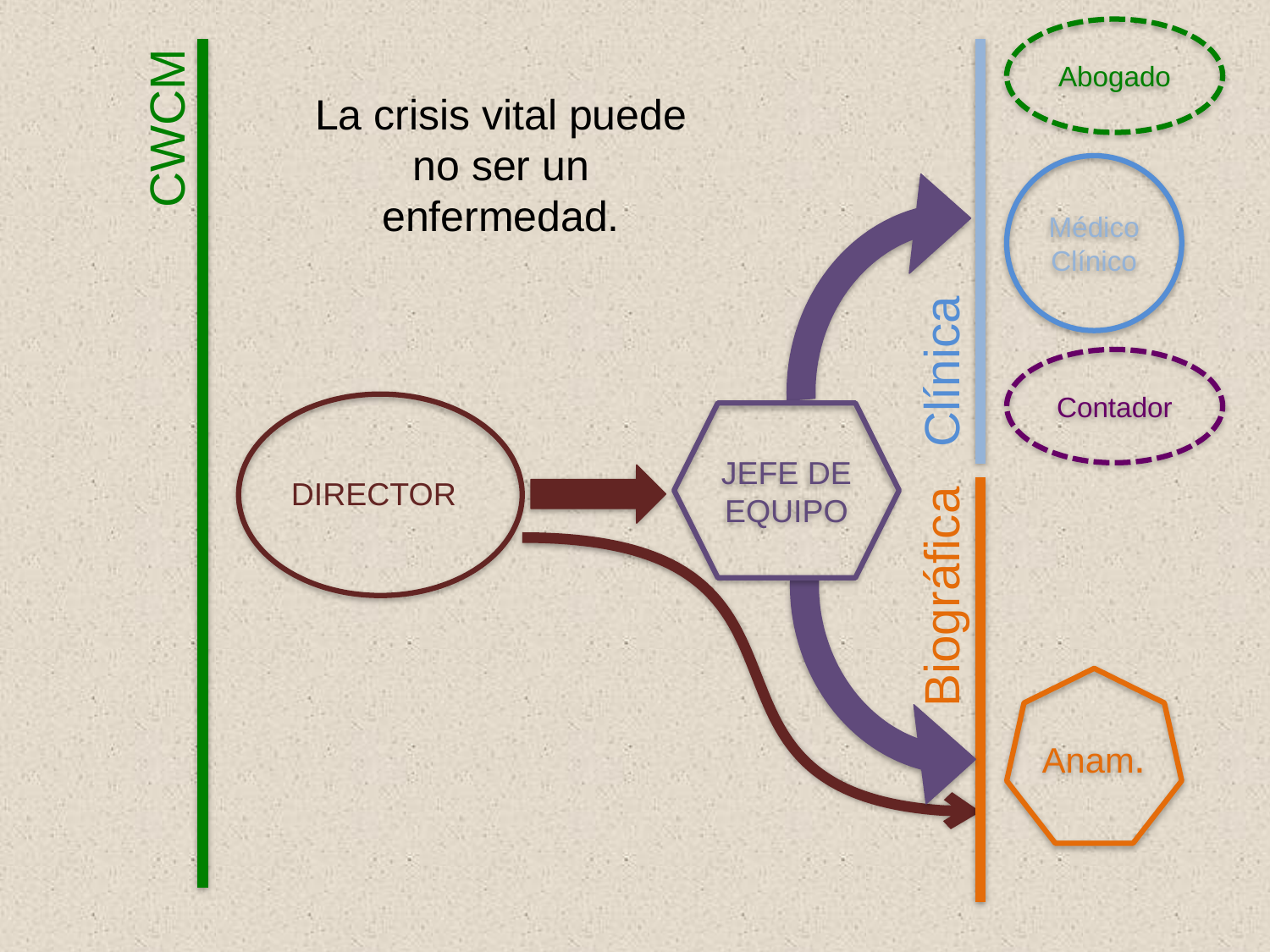

Abogado
La crisis vital puede no ser un enfermedad.
CWCM
Médico Clínico

Clínica
Contador

JEFE DE EQUIPO

DIRECTOR
Biográfica
Anam.